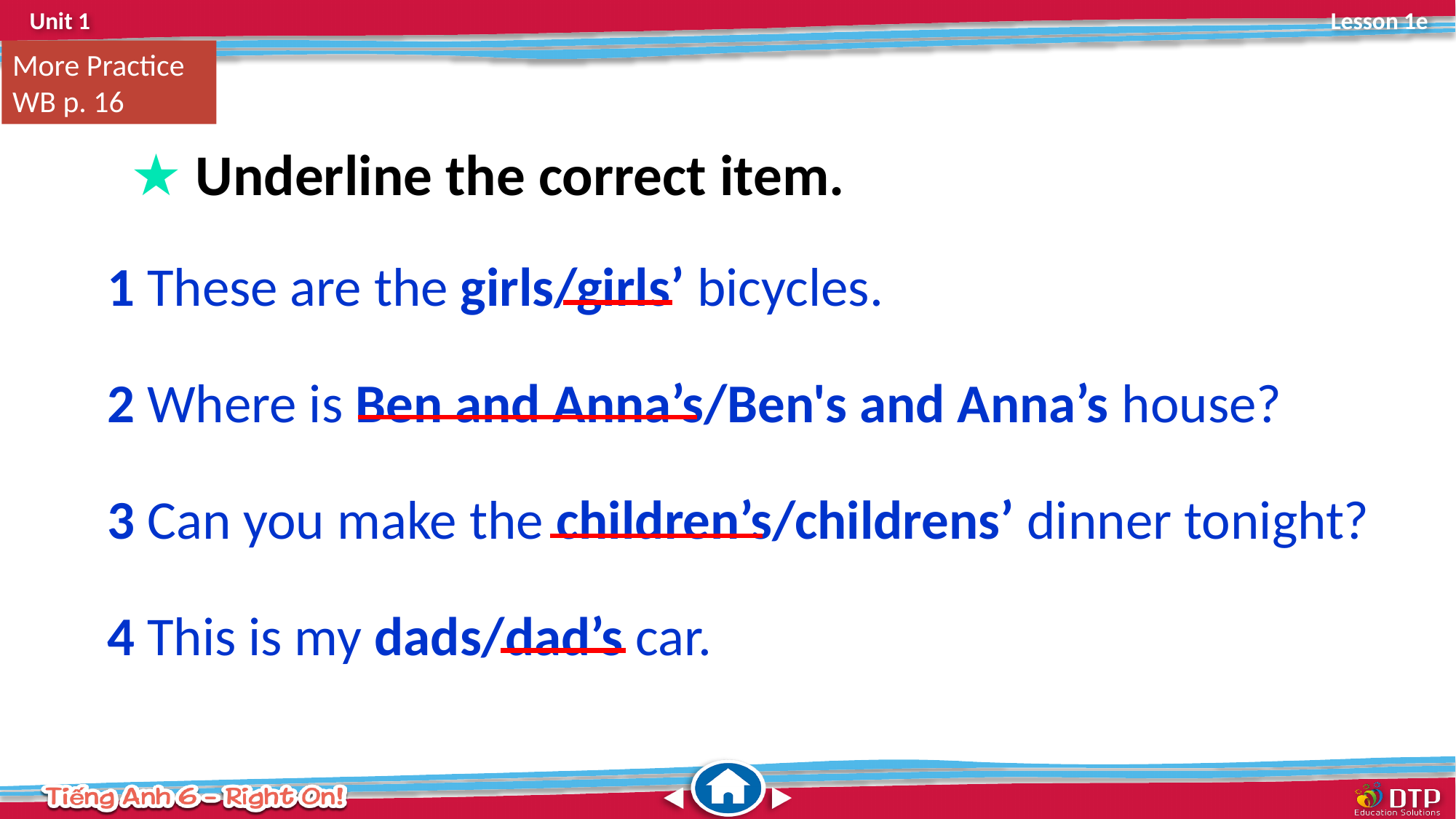

More Practice
WB p. 16
★ Underline the correct item.
1 These are the girls/girls’ bicycles.
2 Where is Ben and Anna’s/Ben's and Anna’s house?
3 Can you make the children’s/childrens’ dinner tonight?
4 This is my dads/dad’s car.